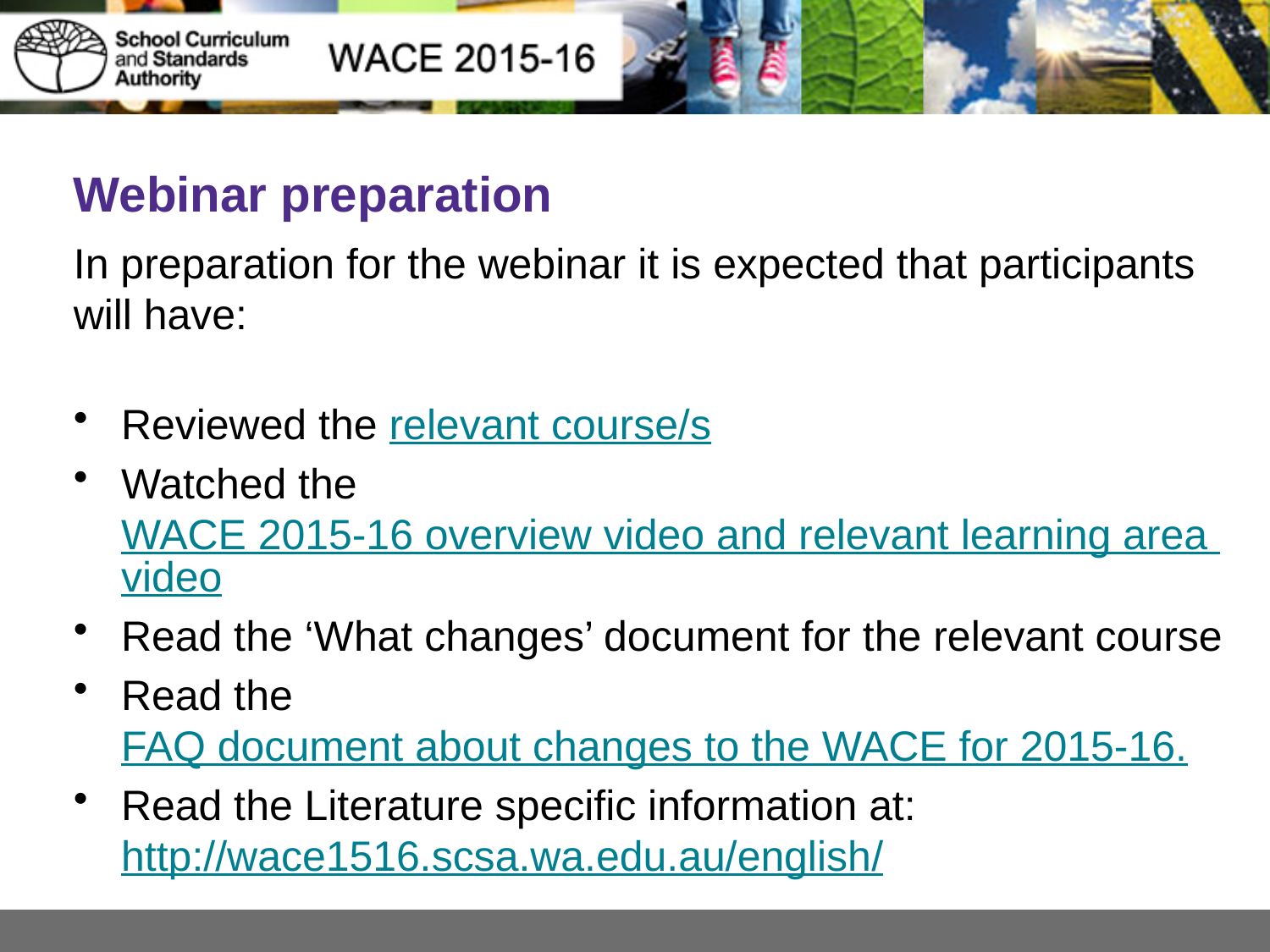

# Webinar preparation
In preparation for the webinar it is expected that participants will have:
Reviewed the relevant course/s
Watched the WACE 2015-16 overview video and relevant learning area video
Read the ‘What changes’ document for the relevant course
Read the FAQ document about changes to the WACE for 2015-16.
Read the Literature specific information at:  http://wace1516.scsa.wa.edu.au/english/

2